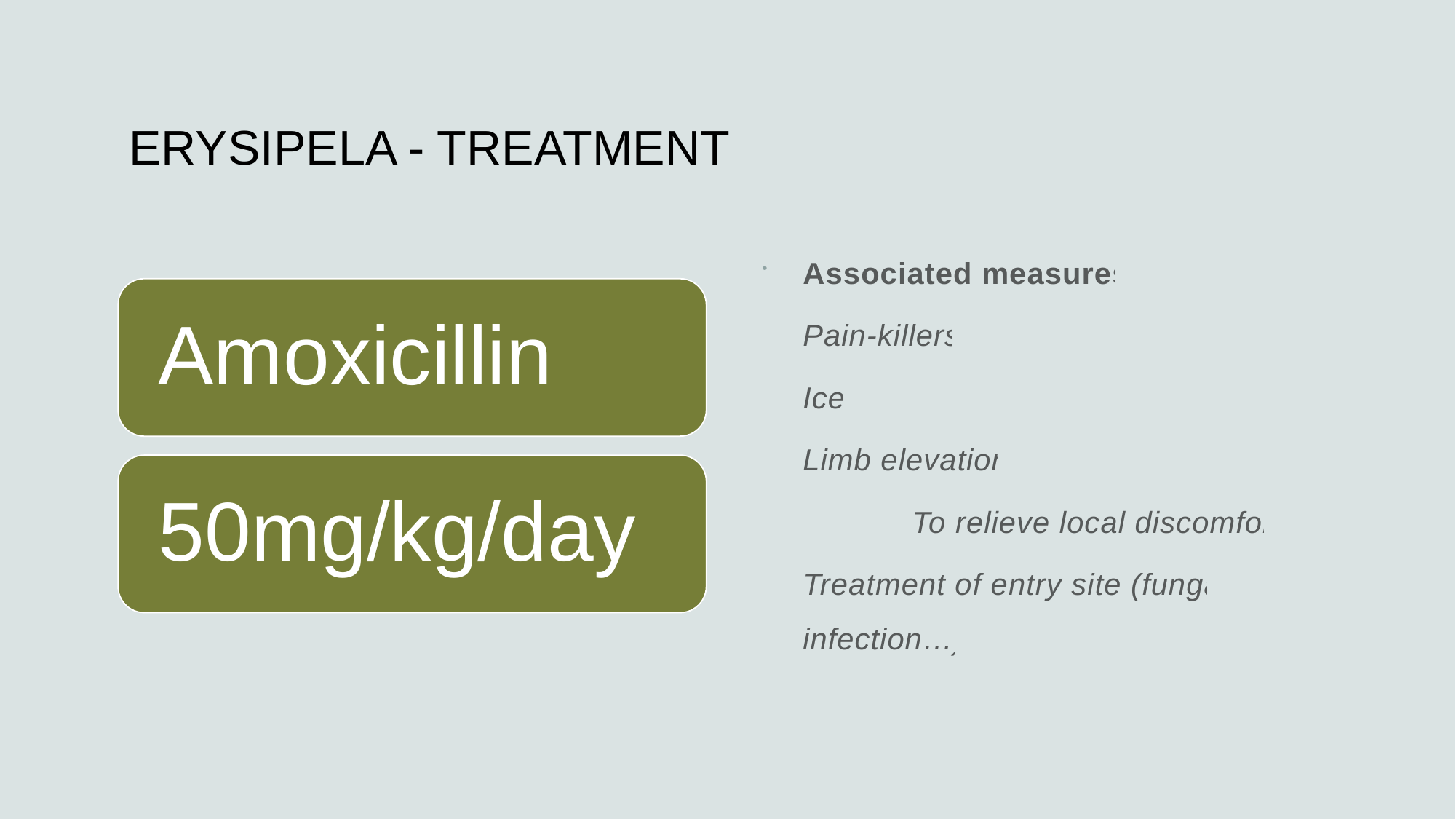

# ERYSIPELA - TREATMENT
Amoxicillin
50mg/kg/day
Associated measures
Pain-killers
Ice
Limb elevation
	To relieve local discomfort
Treatment of entry site (fungal infection…)